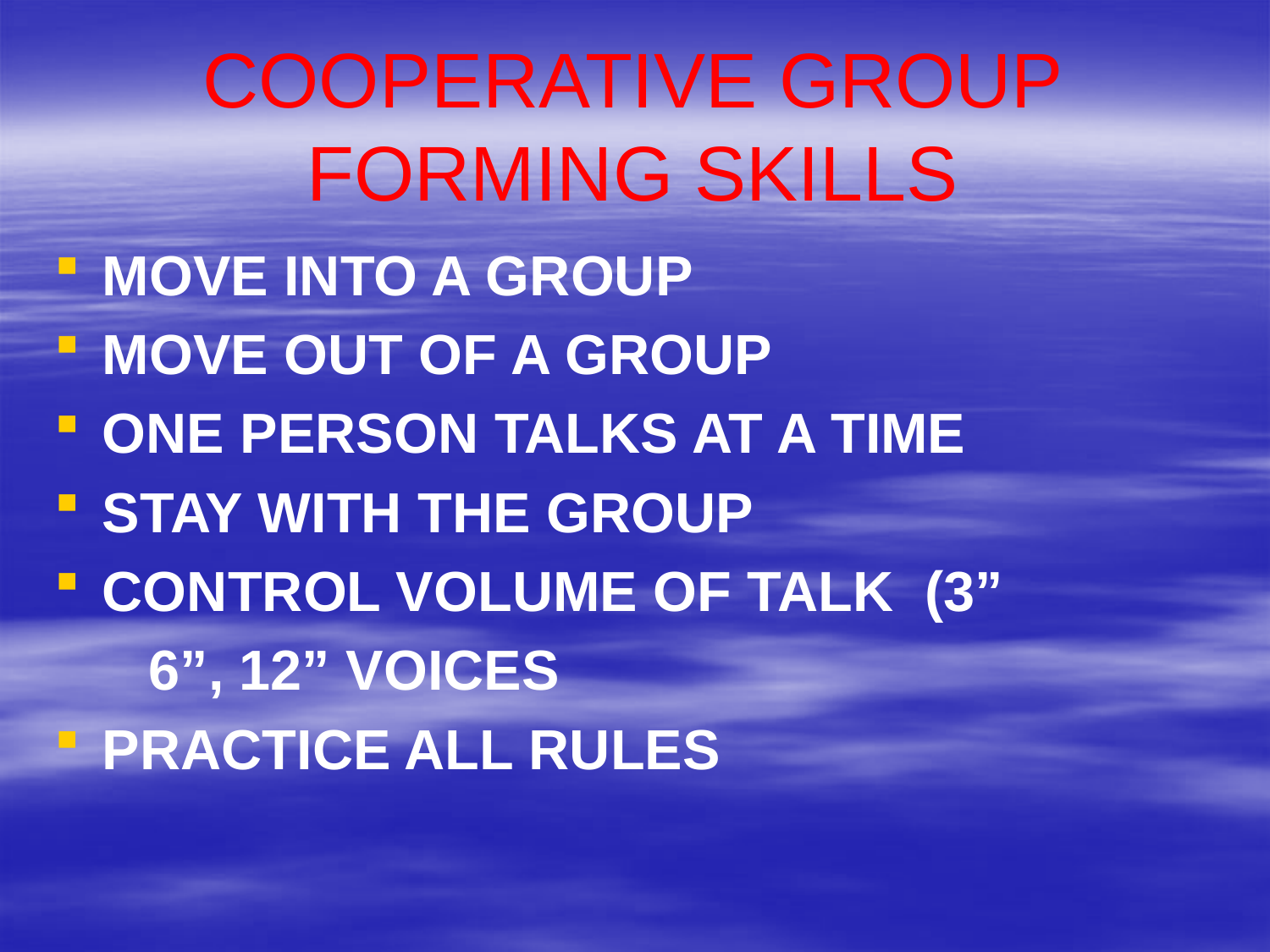

# COOPERATIVE GROUP FORMING SKILLS
MOVE INTO A GROUP
MOVE OUT OF A GROUP
ONE PERSON TALKS AT A TIME
STAY WITH THE GROUP
CONTROL VOLUME OF TALK  (3”
      6”, 12” VOICES
PRACTICE ALL RULES